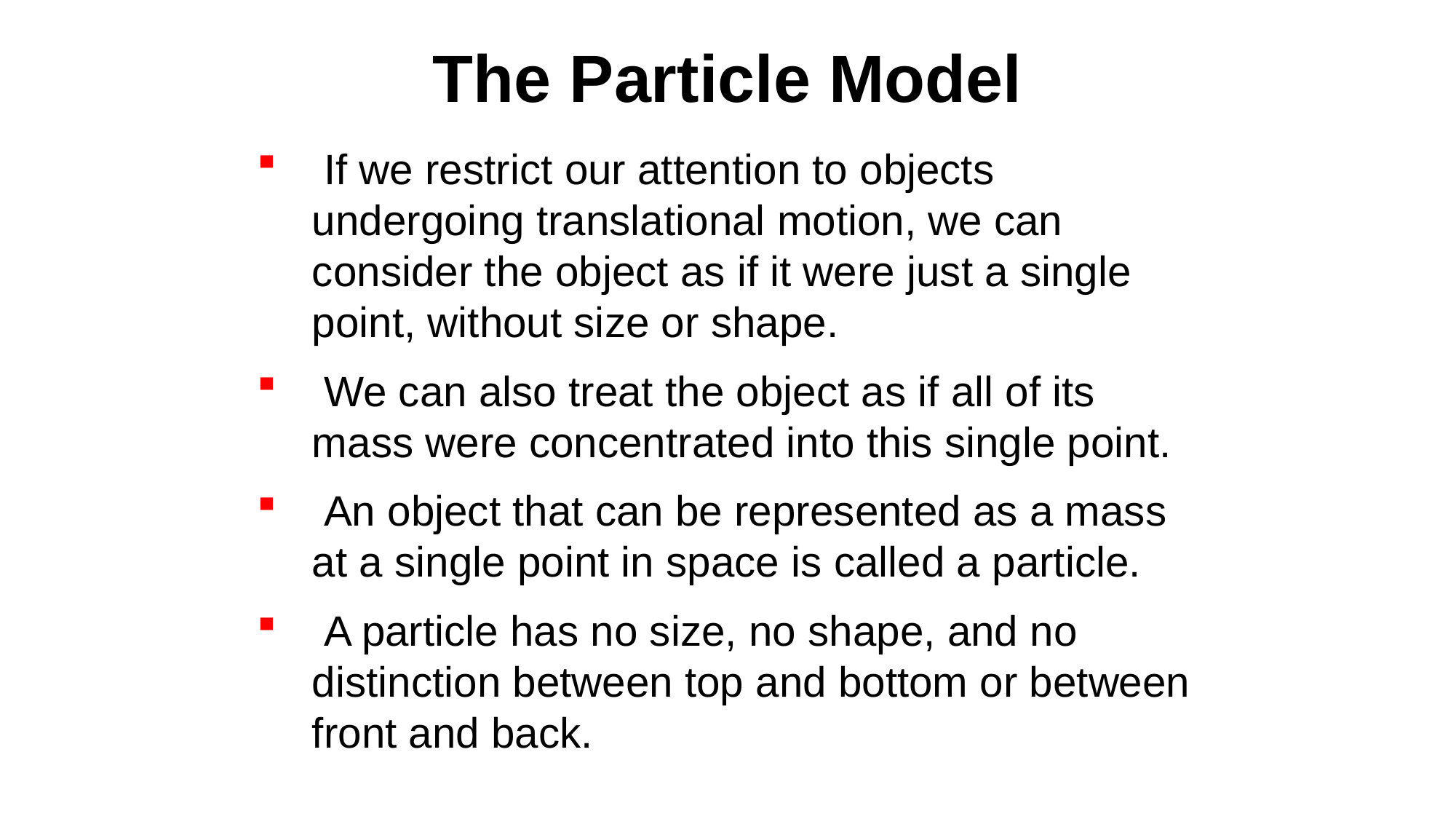

# The Particle Model
 If we restrict our attention to objects undergoing translational motion, we can consider the object as if it were just a single point, without size or shape.
 We can also treat the object as if all of its mass were concentrated into this single point.
 An object that can be represented as a mass at a single point in space is called a particle.
 A particle has no size, no shape, and no distinction between top and bottom or between front and back.